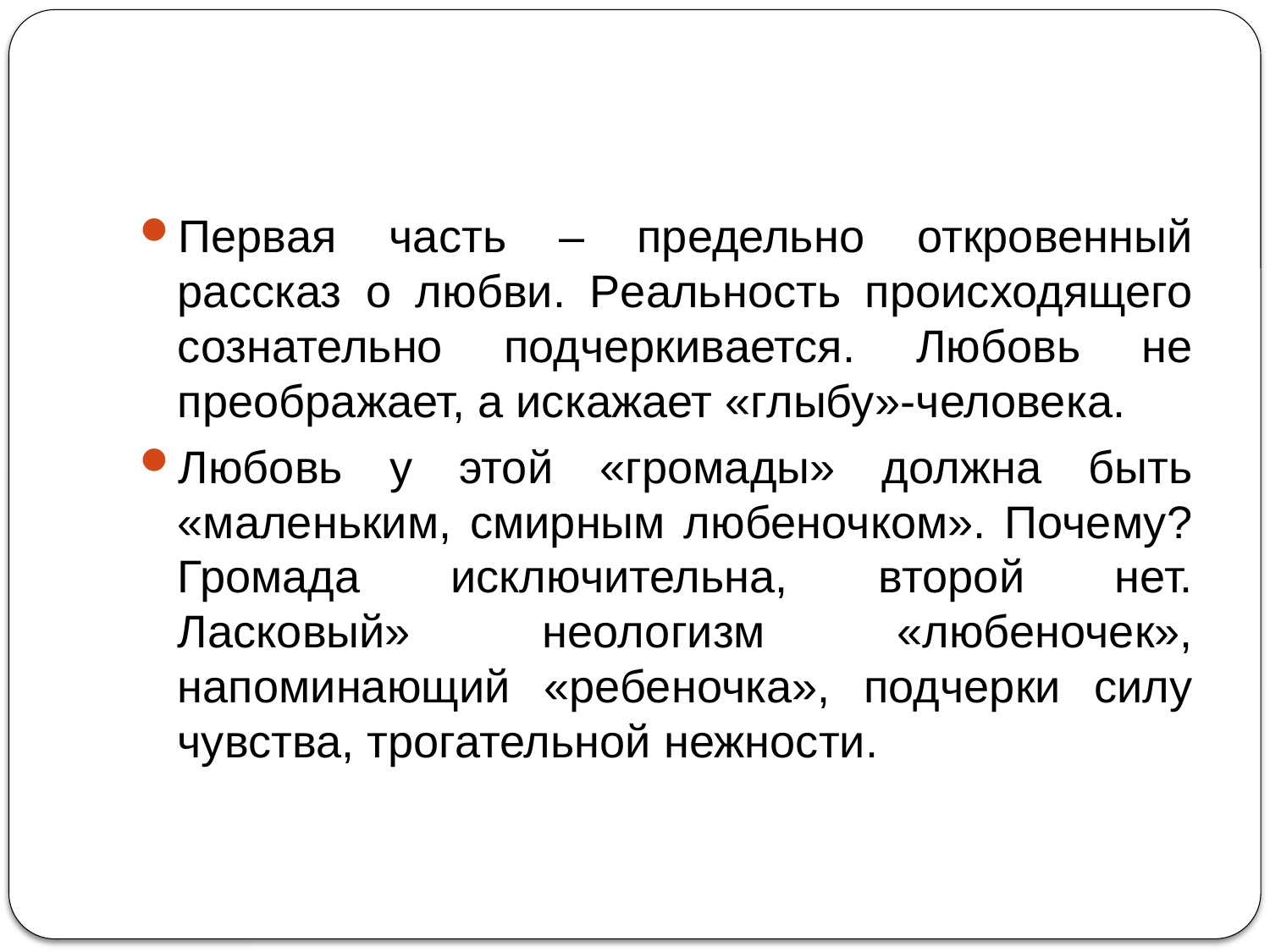

#
Первая часть – предельно откровенный рассказ о любви. Peaльность происходящего сознательно подчеркивается. Любовь не преображает, а искажает «глыбу»-человека.
Любовь у этой «громады» должна быть «маленьким, смирным любеночком». Почему? Громада исключительна, второй нет. Ласковый» неологизм «любеночек», напоминающий «ребеночка», подчерки силу чувства, трогательной нежности.